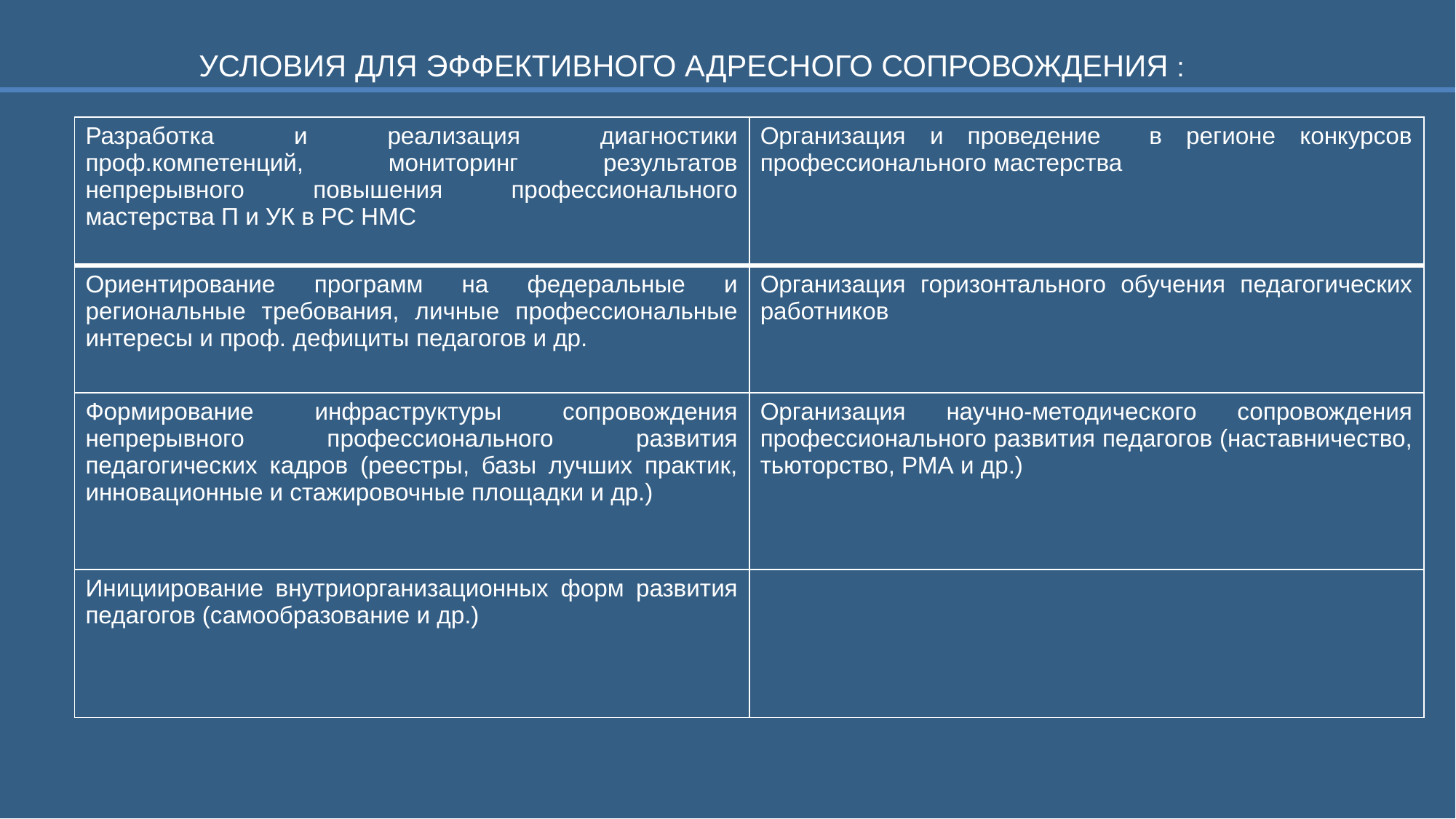

УСЛОВИЯ ДЛЯ ЭФФЕКТИВНОГО АДРЕСНОГО СОПРОВОЖДЕНИЯ :
| Разработка и реализация диагностики проф.компетенций, мониторинг результатов непрерывного повышения профессионального мастерства П и УК в РС НМС | Организация и проведение в регионе конкурсов профессионального мастерства |
| --- | --- |
| Ориентирование программ на федеральные и региональные требования, личные профессиональные интересы и проф. дефициты педагогов и др. | Организация горизонтального обучения педагогических работников |
| Формирование инфраструктуры сопровождения непрерывного профессионального развития педагогических кадров (реестры, базы лучших практик, инновационные и стажировочные площадки и др.) | Организация научно-методического сопровождения профессионального развития педагогов (наставничество, тьюторство, РМА и др.) |
| Инициирование внутриорганизационных форм развития педагогов (самообразование и др.) |  |